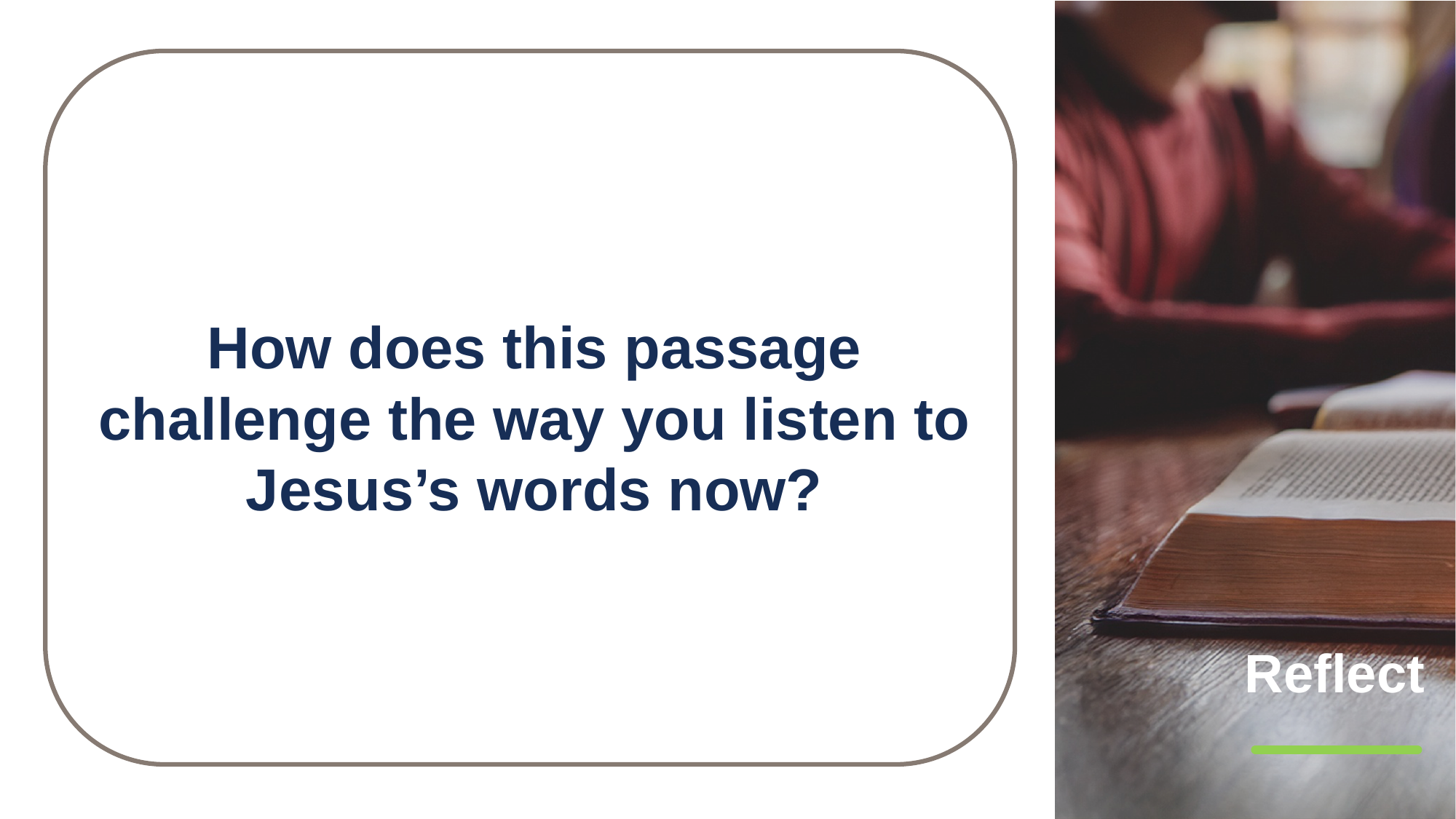

How does this passage challenge the way you listen to Jesus’s words now?
# Reflect